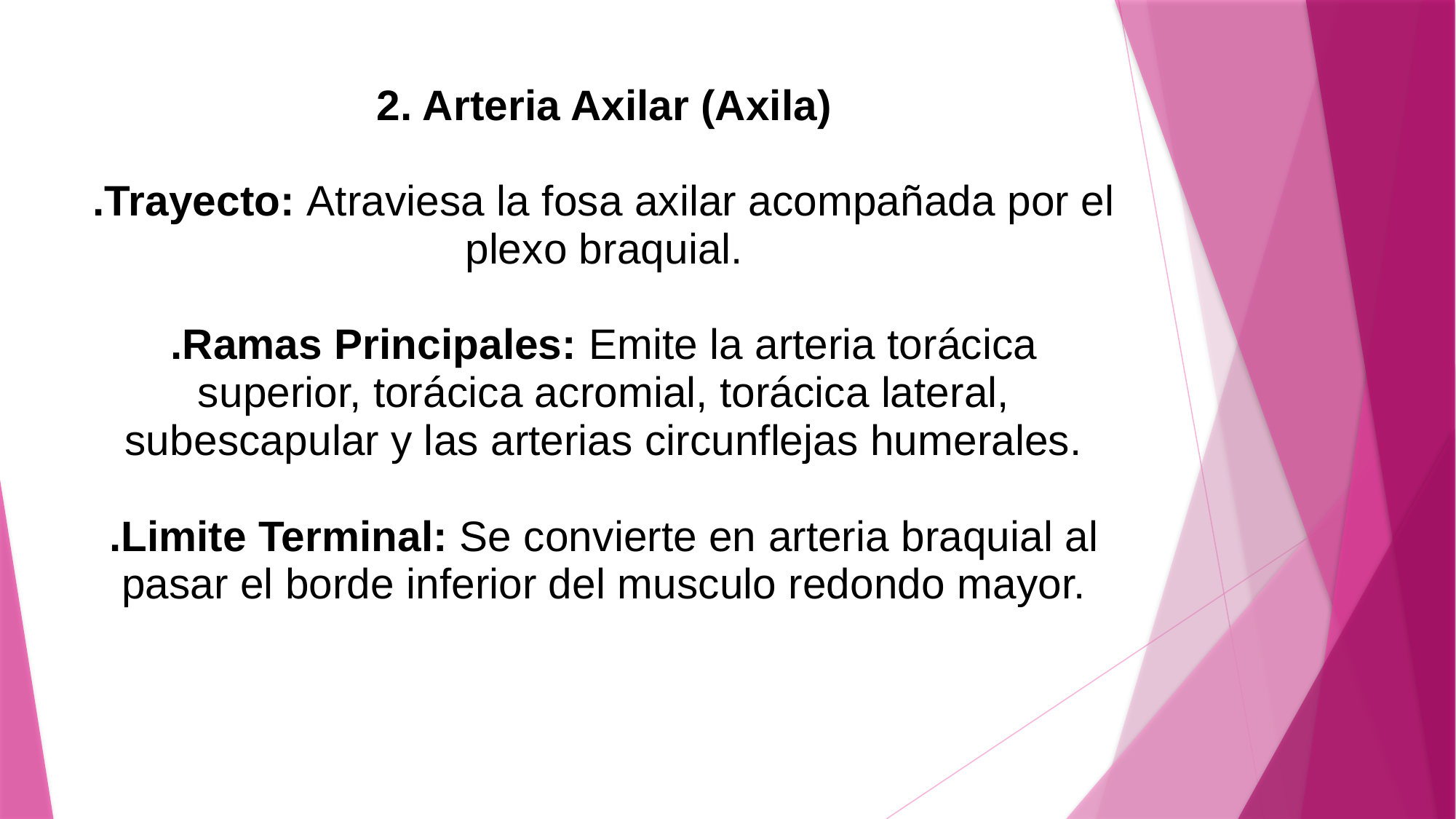

# 2. Arteria Axilar (Axila) .Trayecto: Atraviesa la fosa axilar acompañada por el plexo braquial. .Ramas Principales: Emite la arteria torácica superior, torácica acromial, torácica lateral, subescapular y las arterias circunflejas humerales. .Limite Terminal: Se convierte en arteria braquial al pasar el borde inferior del musculo redondo mayor.